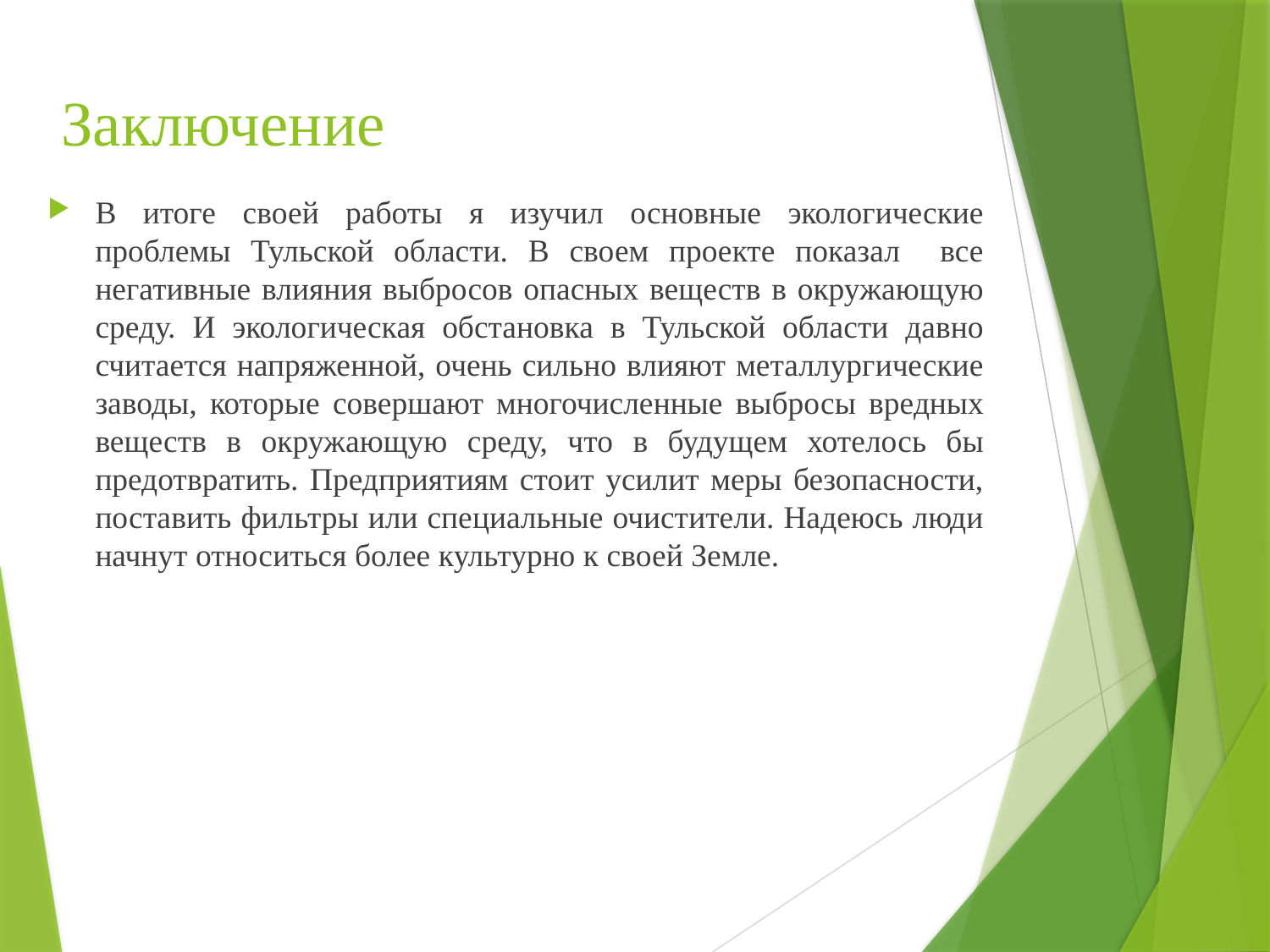

# Заключение
В итоге своей работы я изучил основные экологические проблемы Тульской области. В своем проекте показал  все негативные влияния выбросов опасных веществ в окружающую среду. И экологическая обстановка в Тульской области давно считается напряженной, очень сильно влияют металлургические заводы, которые совершают многочисленные выбросы вредных веществ в окружающую среду, что в будущем хотелось бы предотвратить. Предприятиям стоит усилит меры безопасности, поставить фильтры или специальные очистители. Надеюсь люди начнут относиться более культурно к своей Земле.